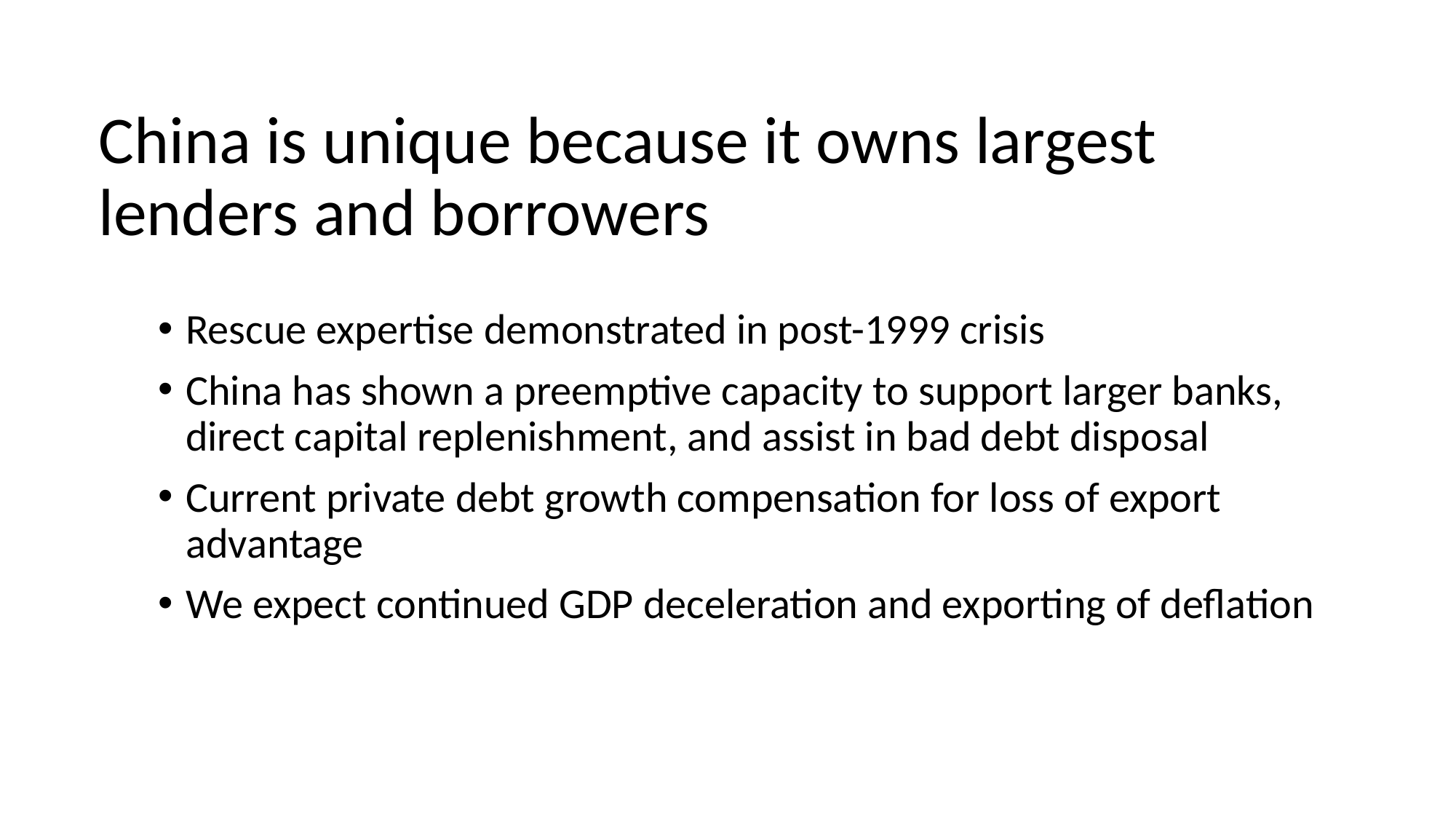

# China is unique because it owns largest lenders and borrowers
Rescue expertise demonstrated in post-1999 crisis
China has shown a preemptive capacity to support larger banks, direct capital replenishment, and assist in bad debt disposal
Current private debt growth compensation for loss of export advantage
We expect continued GDP deceleration and exporting of deflation